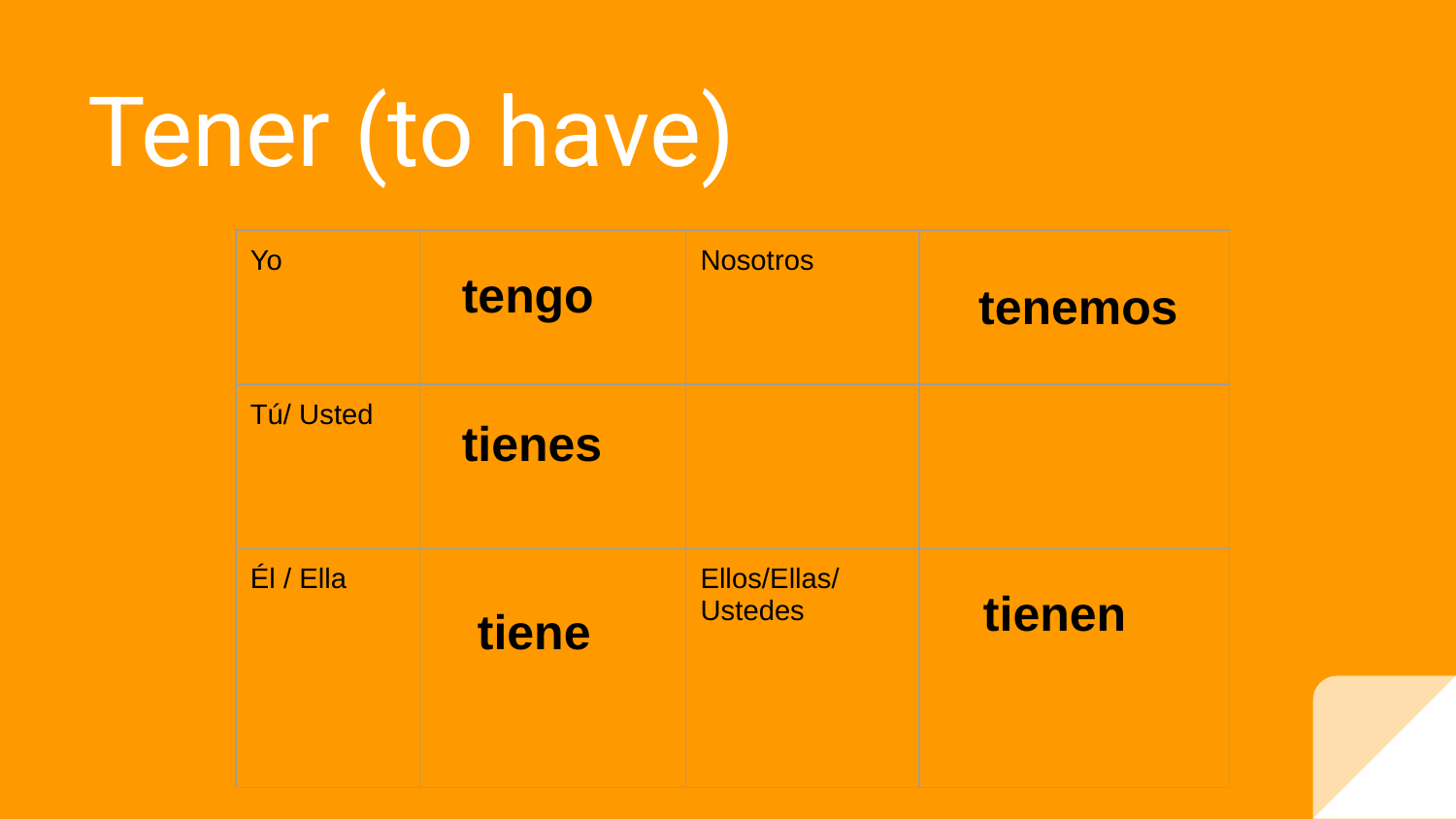

# Tener (to have)
| Yo |  | Nosotros |  |
| --- | --- | --- | --- |
| Tú/ Usted |  |  |  |
| Él / Ella |  | Ellos/Ellas/ Ustedes |  |
tengo
tenemos
tienes
tienen
tiene